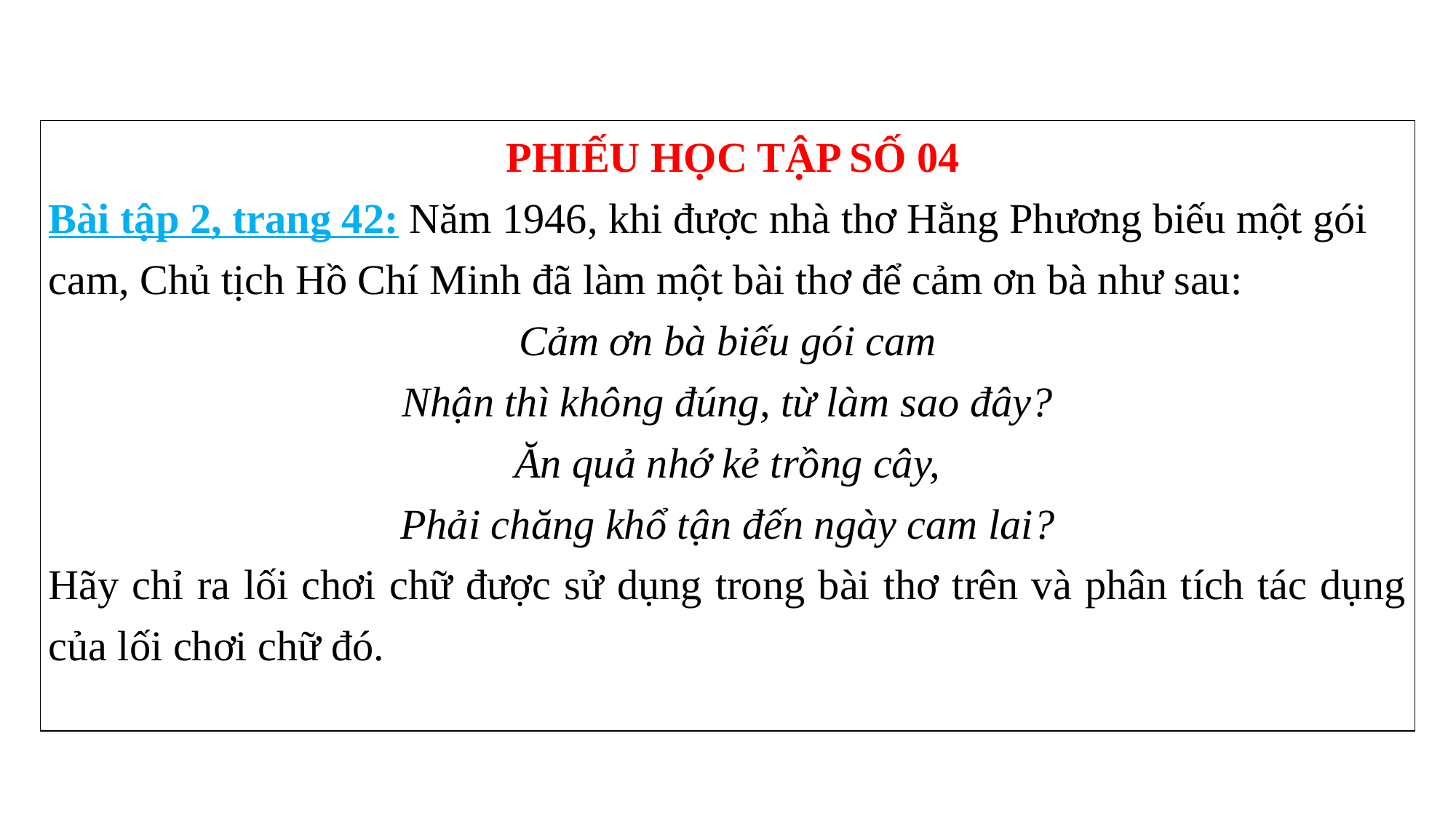

| PHIẾU HỌC TẬP SỐ 04 Bài tập 2, trang 42: Năm 1946, khi được nhà thơ Hằng Phương biếu một gói cam, Chủ tịch Hồ Chí Minh đã làm một bài thơ để cảm ơn bà như sau: Cảm ơn bà biếu gói cam Nhận thì không đúng, từ làm sao đây? Ăn quả nhớ kẻ trồng cây, Phải chăng khổ tận đến ngày cam lai? Hãy chỉ ra lối chơi chữ được sử dụng trong bài thơ trên và phân tích tác dụng của lối chơi chữ đó. |
| --- |